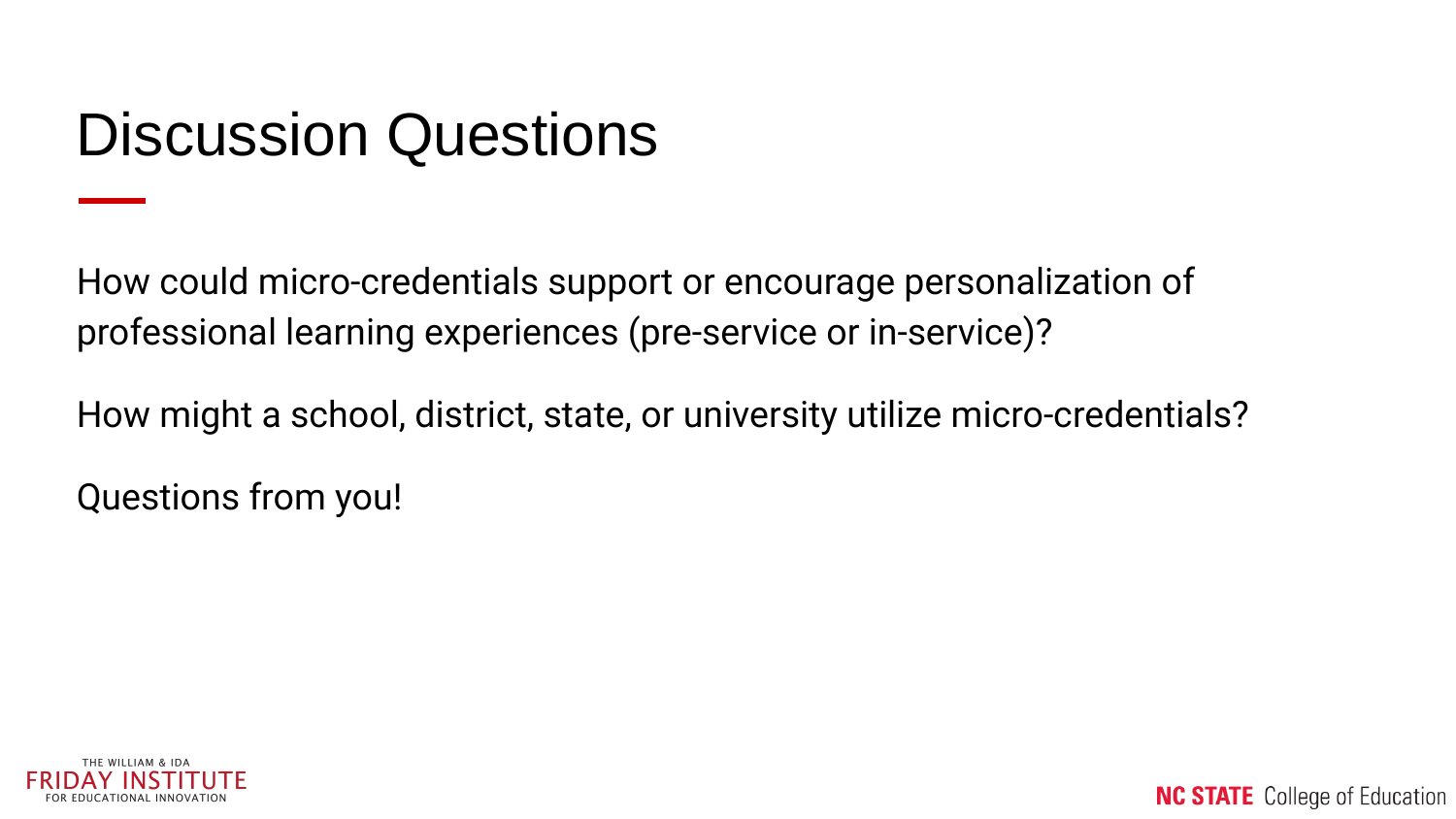

# Discussion Questions
How could micro-credentials support or encourage personalization of professional learning experiences (pre-service or in-service)?
How might a school, district, state, or university utilize micro-credentials?
Questions from you!